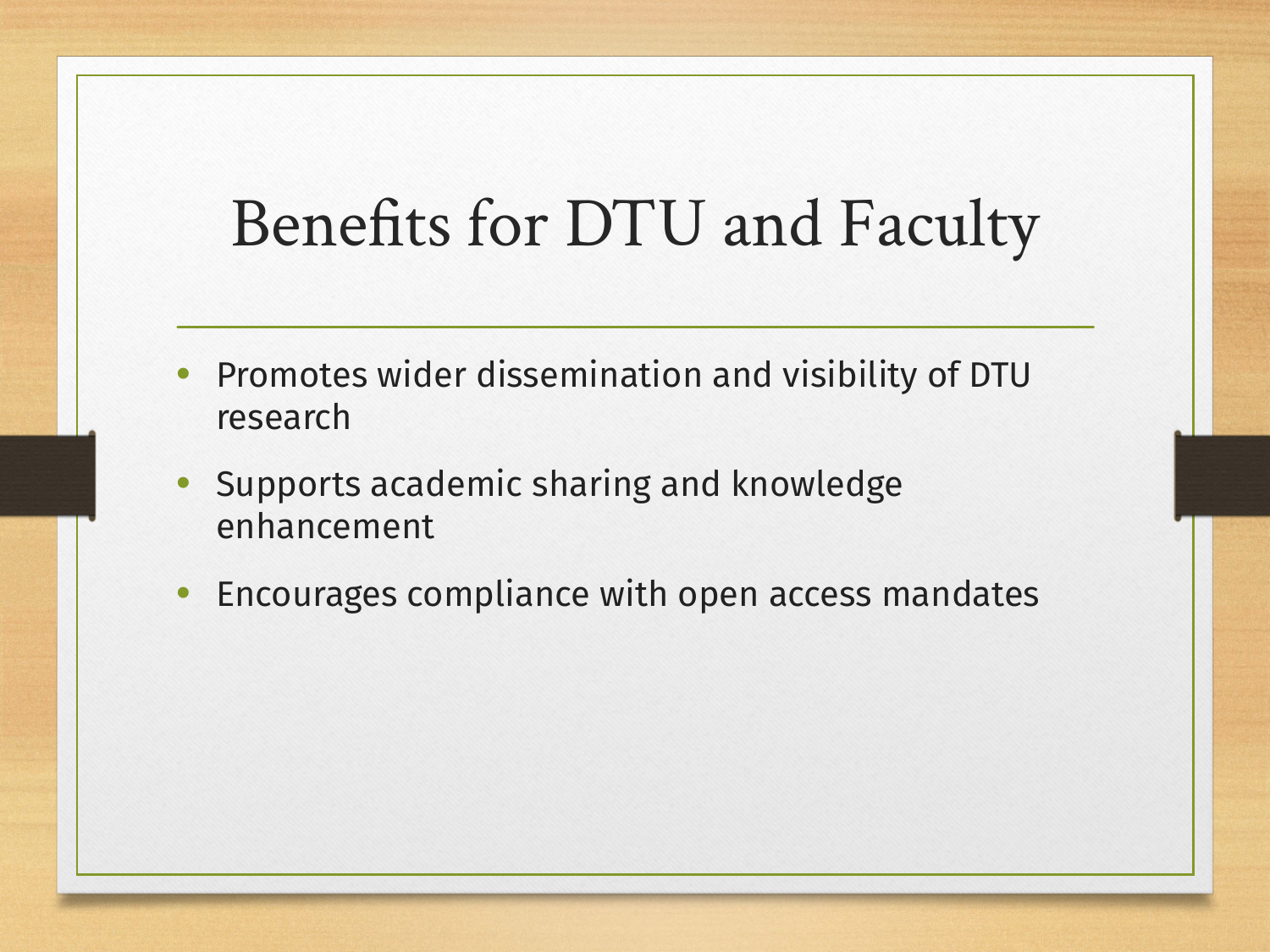

# Benefits for DTU and Faculty
Promotes wider dissemination and visibility of DTU research
Supports academic sharing and knowledge enhancement
Encourages compliance with open access mandates